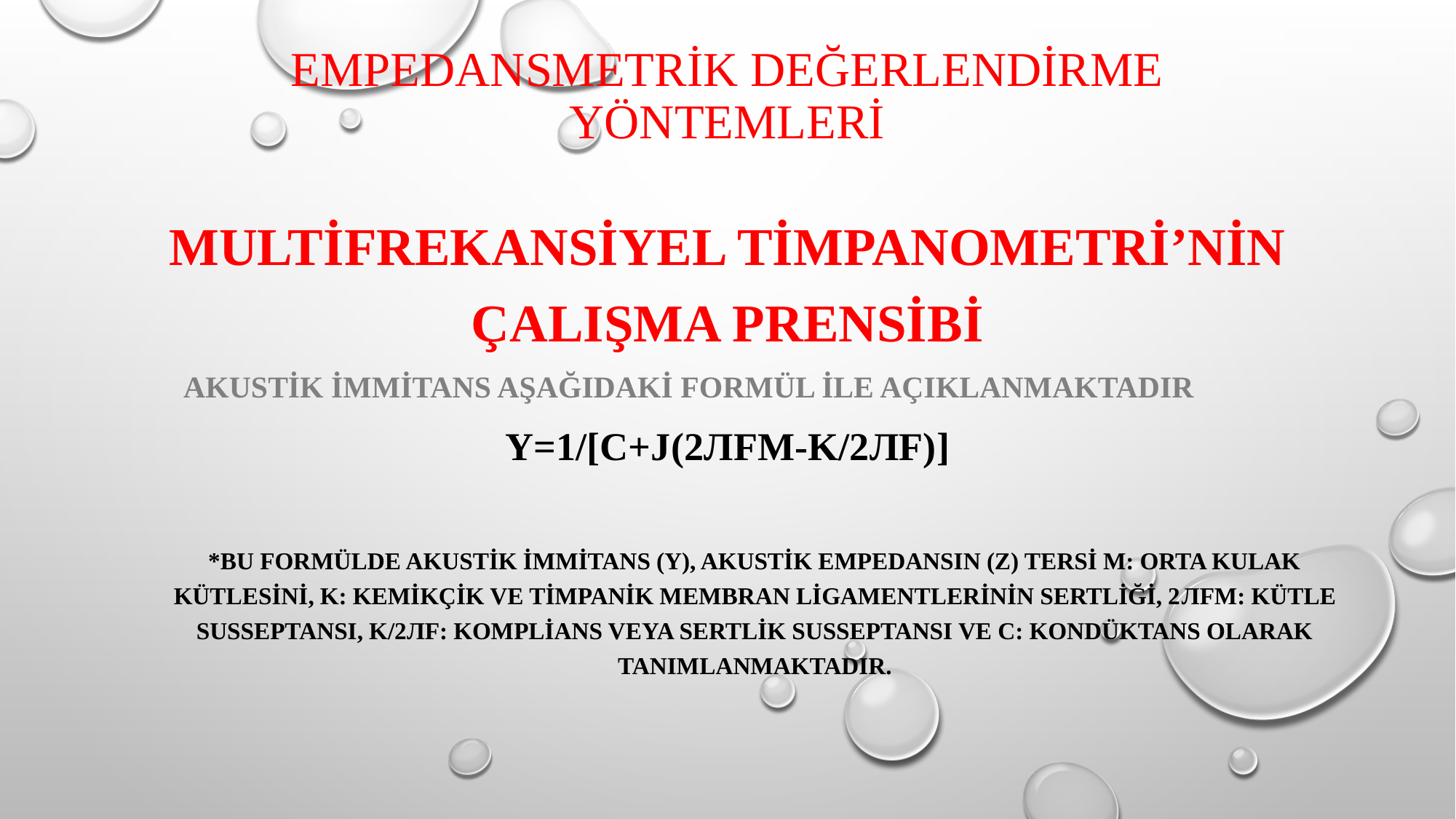

# EMPEDANSMETRİK DEĞERLENDİRME YÖNTEMLERİ
MULTİFREKANSİYEL TİMPANOMETRİ’NİN ÇALIŞMA PRENSİBİ
  AKUSTİK İMMİTANS AŞAĞIDAKİ FORMÜL İLE AÇIKLANMAKTADIR
			 Y=1/[c+j(2Лfm-k/2Лf)]

*BU FORMÜLDE AKUSTİK İMMİTANS (Y), AKUSTİK EMPEDANSIN (Z) TERSİ M: ORTA KULAK KÜTLESİNİ, K: KEMİKÇİK VE TİMPANİK MEMBRAN LİGAMENTLERİNİN SERTLİĞİ, 2ЛFM: KÜTLE SUSSEPTANSI, K/2ЛF: KOMPLİANS VEYA SERTLİK SUSSEPTANSI VE C: KONDÜKTANS OLARAK TANIMLANMAKTADIR.